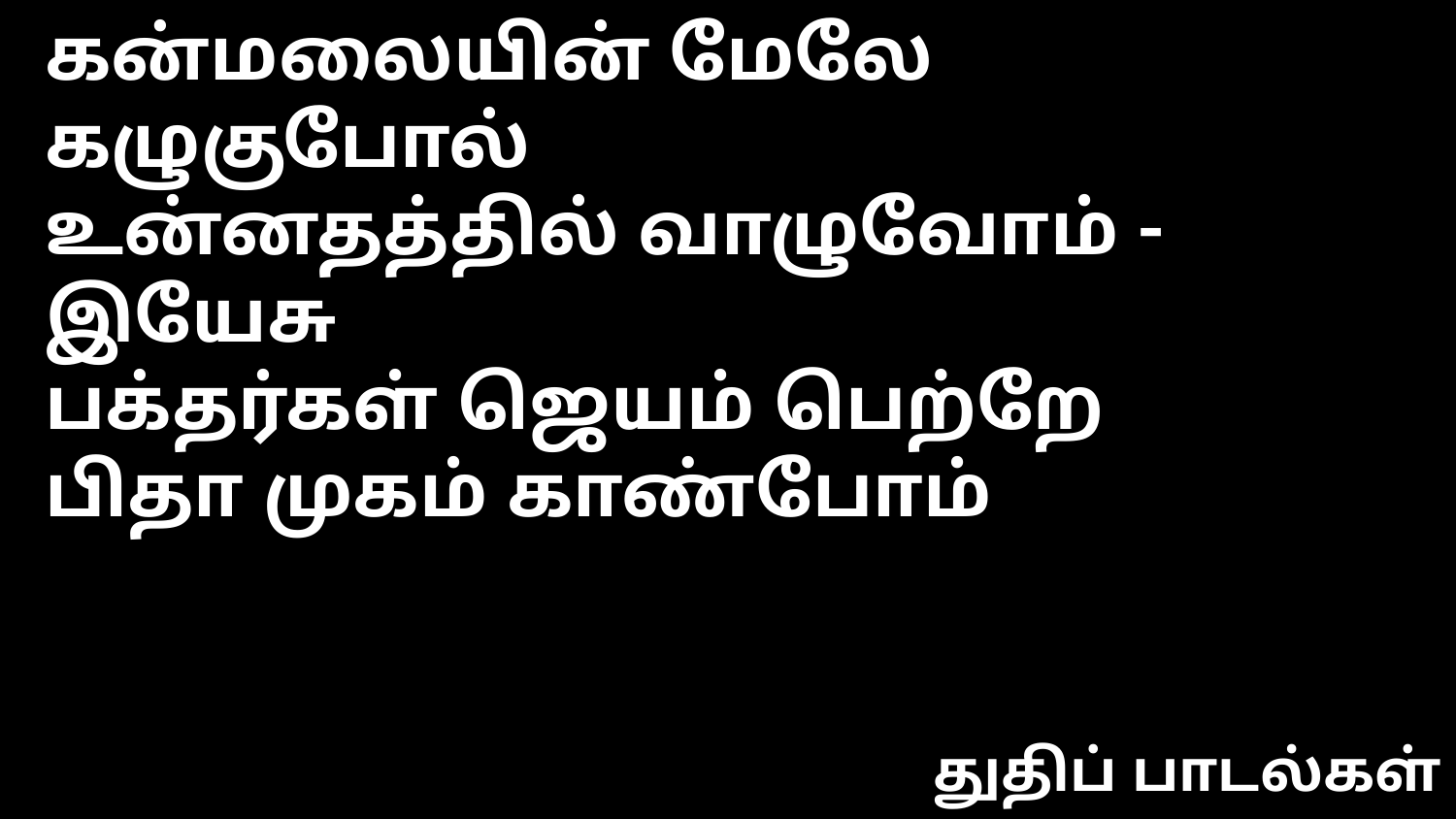

கன்மலையின் மேலே கழுகுபோல்
உன்னதத்தில் வாழுவோம் - இயேசு
பக்தர்கள் ஜெயம் பெற்றே
பிதா முகம் காண்போம்

துதிப் பாடல்கள்